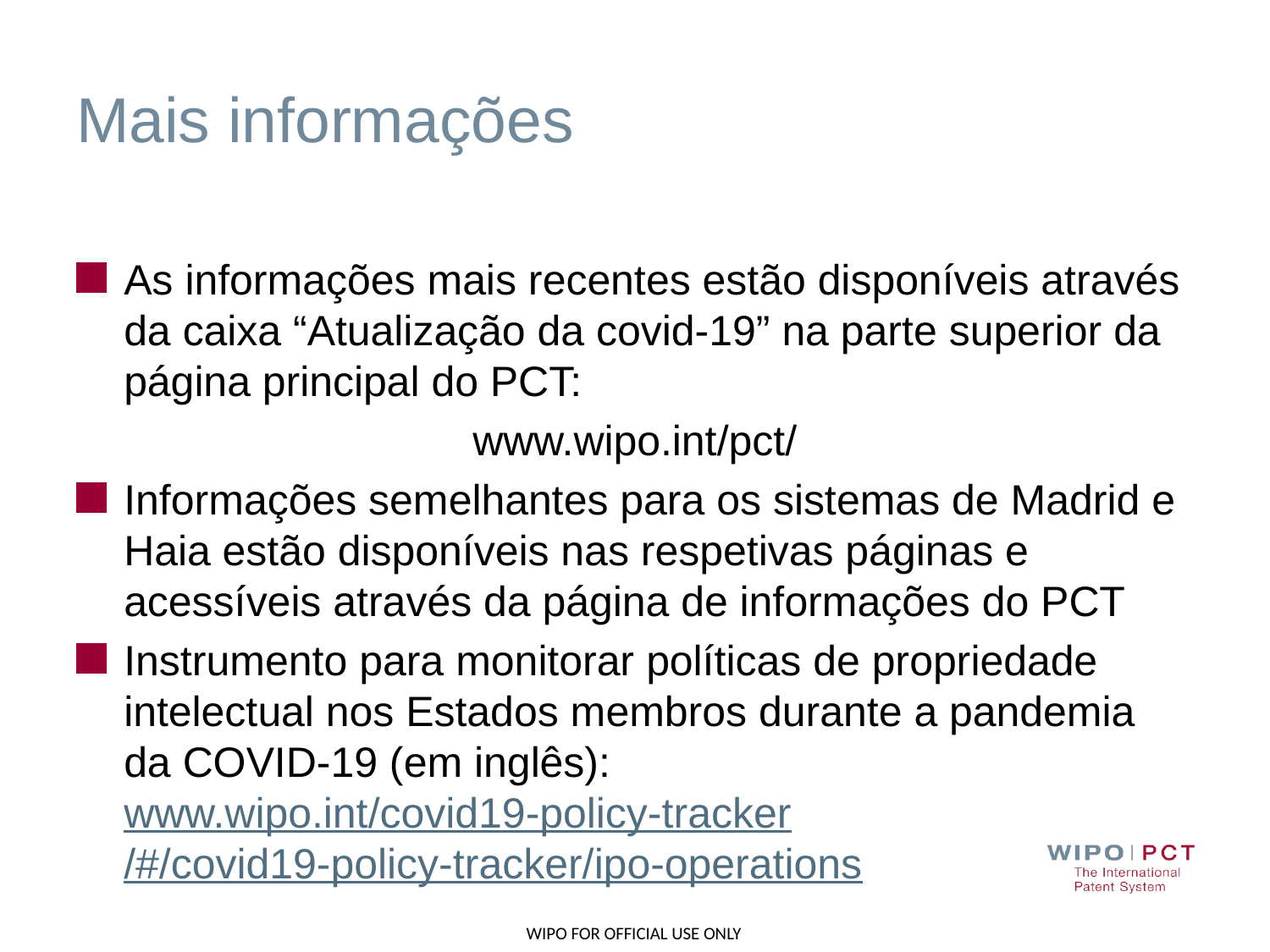

# Mais informações
As informações mais recentes estão disponíveis através da caixa “Atualização da covid-19” na parte superior da página principal do PCT:
www.wipo.int/pct/
Informações semelhantes para os sistemas de Madrid e Haia estão disponíveis nas respetivas páginas e acessíveis através da página de informações do PCT
Instrumento para monitorar políticas de propriedade intelectual nos Estados membros durante a pandemia da COVID-19 (em inglês): www.wipo.int/covid19-policy-tracker/#/covid19-policy-tracker/ipo-operations